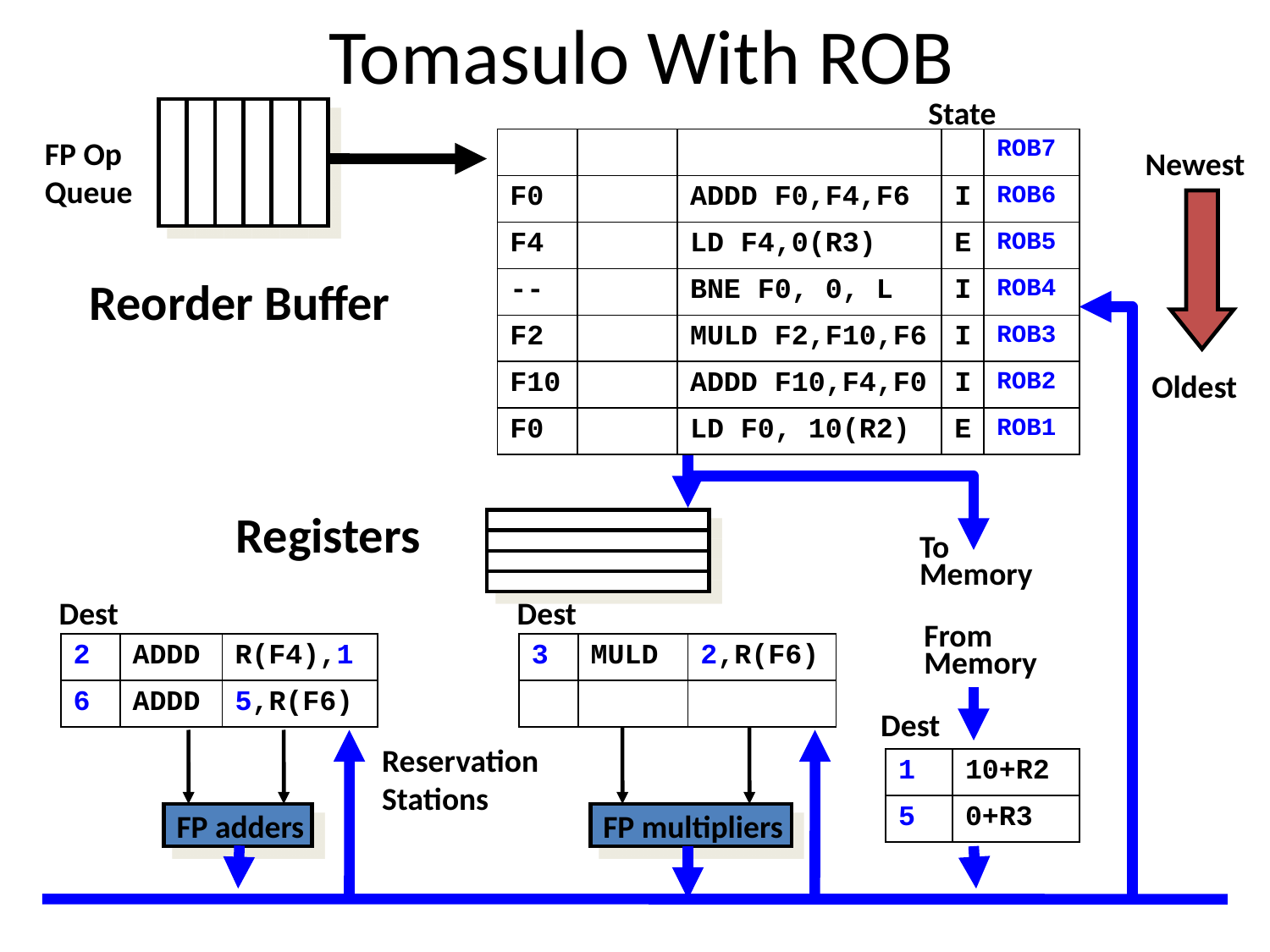

# Tomasulo With ROB

State
FP Op
Queue
|  |  |  |  | ROB7 |
| --- | --- | --- | --- | --- |
| F0 |  | ADDD F0,F4,F6 | I | ROB6 |
| F4 |  | LD F4,0(R3) | E | ROB5 |
| -- |  | BNE F0, 0, L | I | ROB4 |
| F2 |  | MULD F2,F10,F6 | I | ROB3 |
| F10 |  | ADDD F10,F4,F0 | I | ROB2 |
| F0 |  | LD F0, 10(R2) | E | ROB1 |
Newest

Reorder Buffer

Oldest

Registers

To
Memory
Dest
Dest
From
Memory
| 3 | MULD | 2,R(F6) |
| --- | --- | --- |
|  |  |  |
| 2 | ADDD | R(F4),1 |
| --- | --- | --- |
| 6 | ADDD | 5,R(F6) |

Dest

Reservation
Stations
| 1 | 10+R2 |
| --- | --- |
| 5 | 0+R3 |
FP adders
FP multipliers